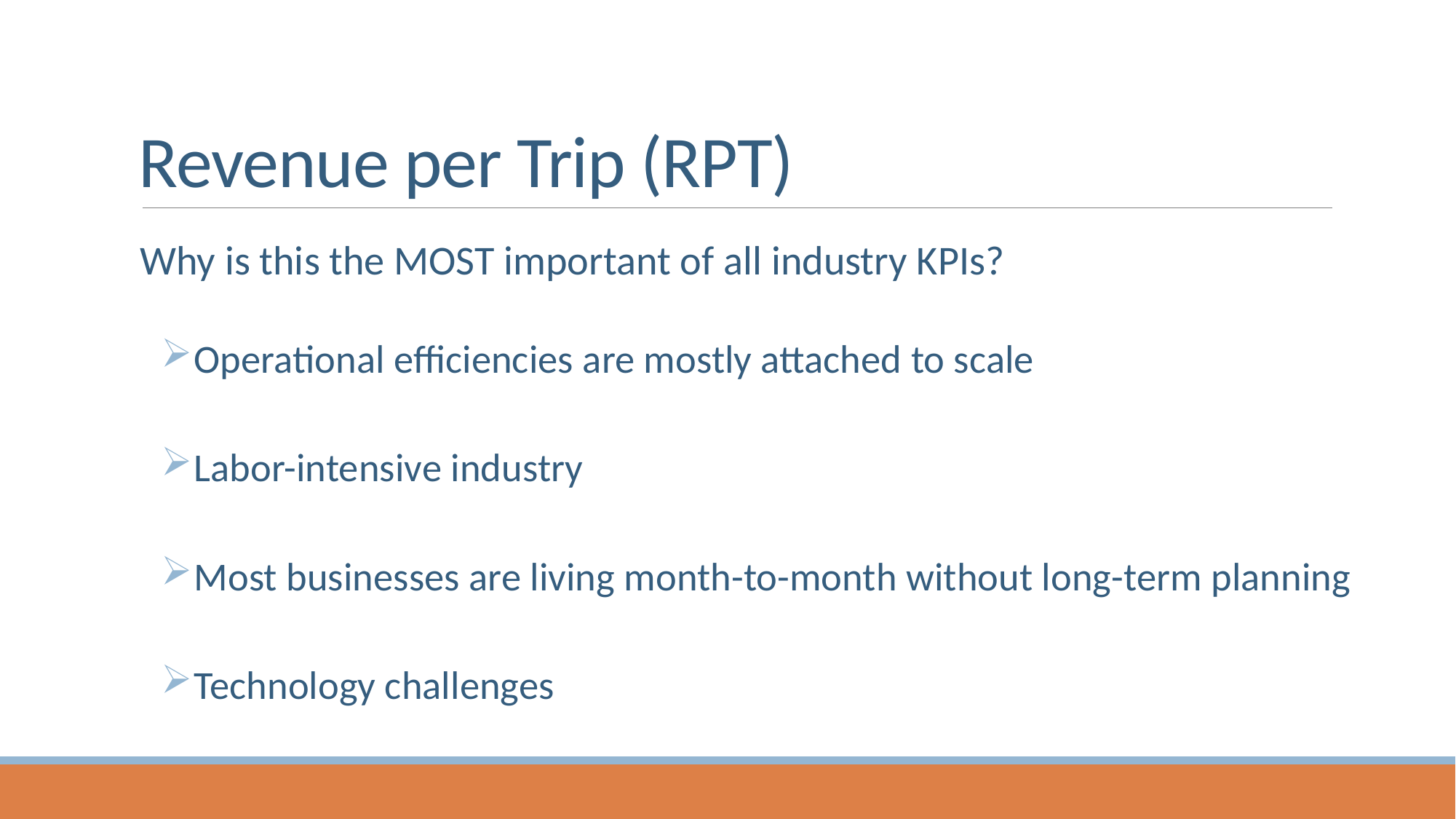

# Revenue per Trip (RPT)
Why is this the MOST important of all industry KPIs?

 Operational efficiencies are mostly attached to scale

 Labor-intensive industry

 Most businesses are living month-to-month without long-term planning

 Technology challenges